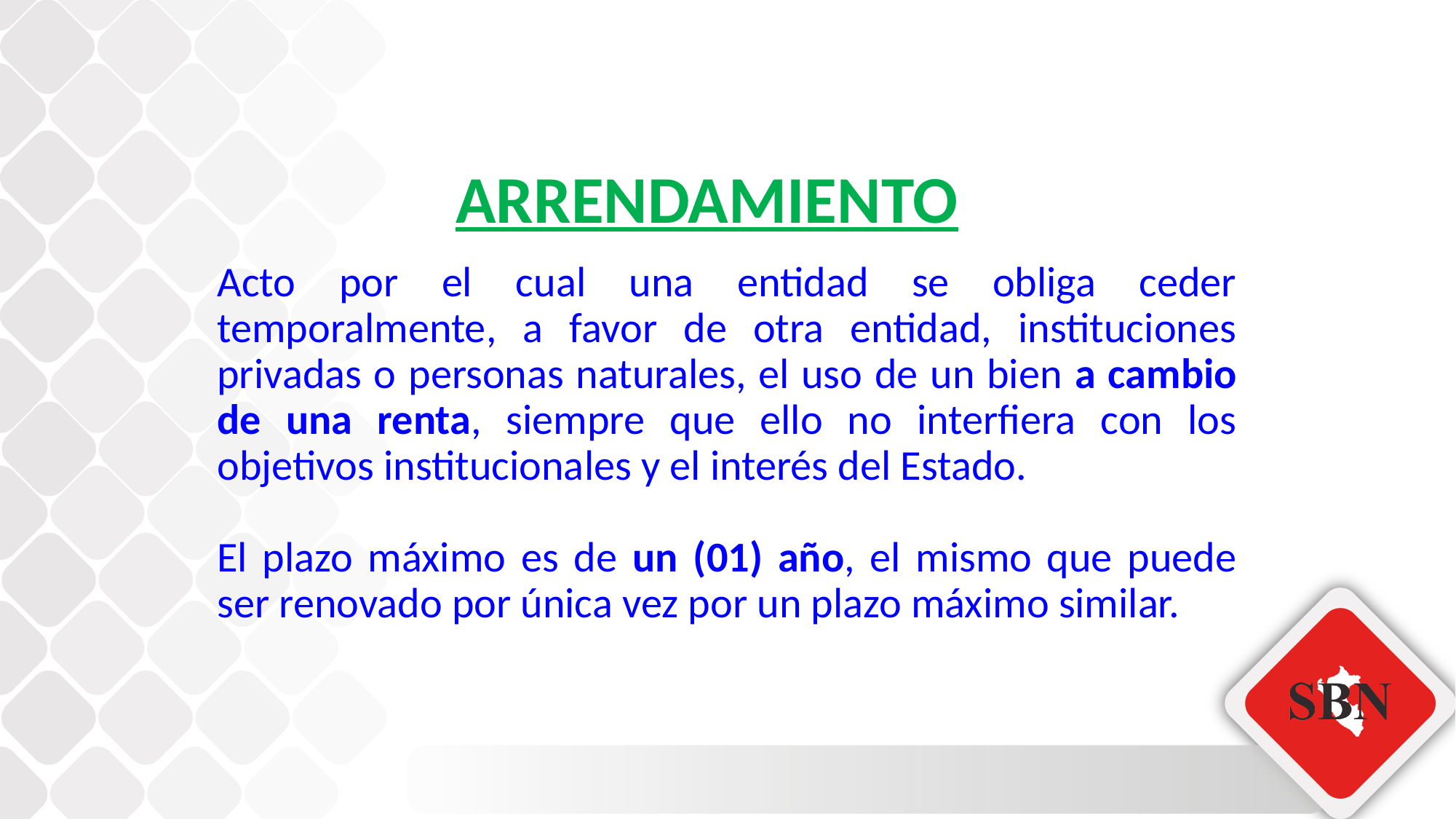

ARRENDAMIENTO
Acto por el cual una entidad se obliga ceder temporalmente, a favor de otra entidad, instituciones privadas o personas naturales, el uso de un bien a cambio de una renta, siempre que ello no interfiera con los objetivos institucionales y el interés del Estado.

El plazo máximo es de un (01) año, el mismo que puede ser renovado por única vez por un plazo máximo similar.